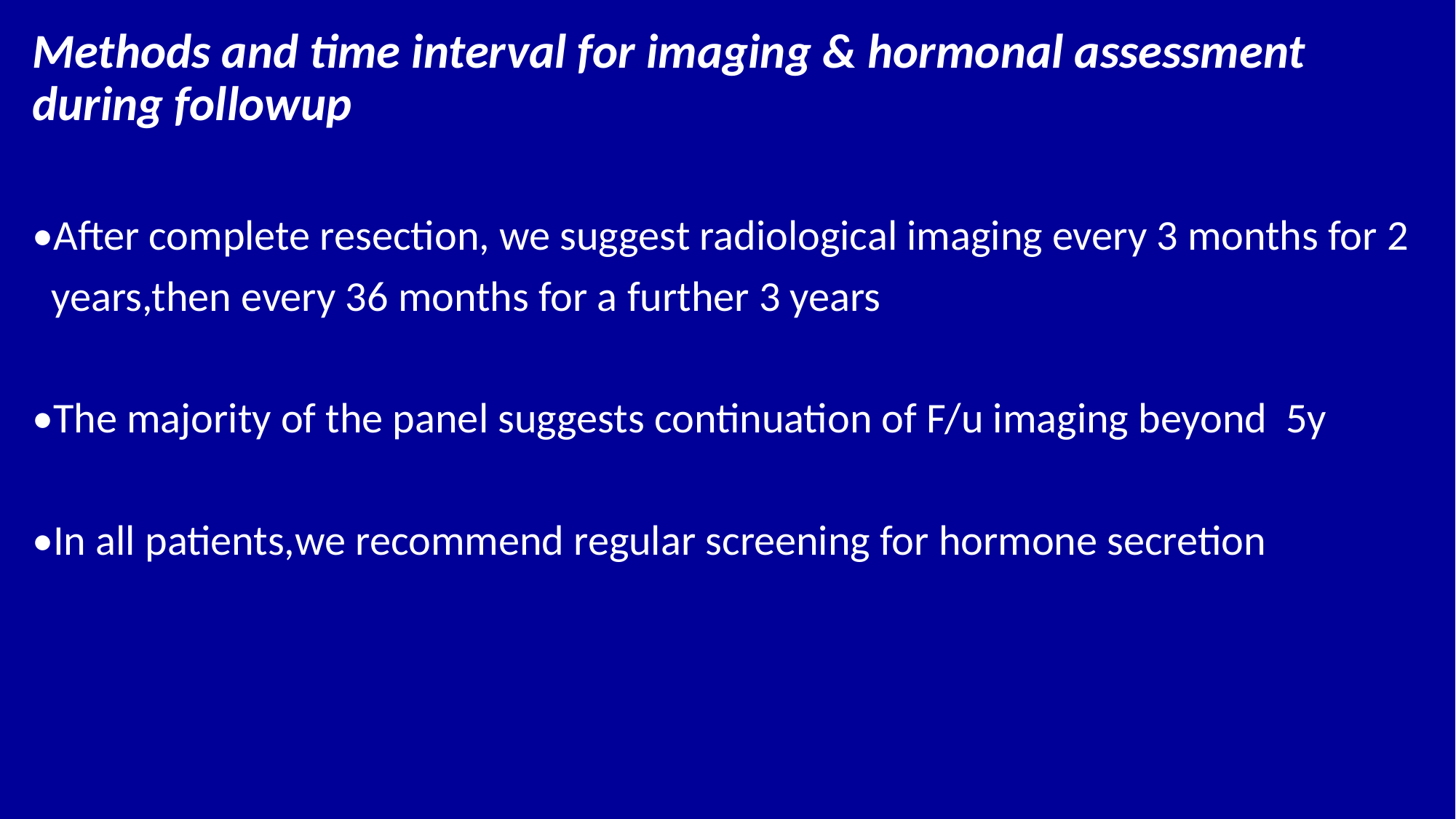

Methods and time interval for imaging & hormonal assessment  during followup

•After complete resection, we suggest radiological imaging every 3 months for 2
  years,then every 36 months for a further 3 years

•The majority of the panel suggests continuation of F/u imaging beyond  5y

•In all patients,we recommend regular screening for hormone secretion